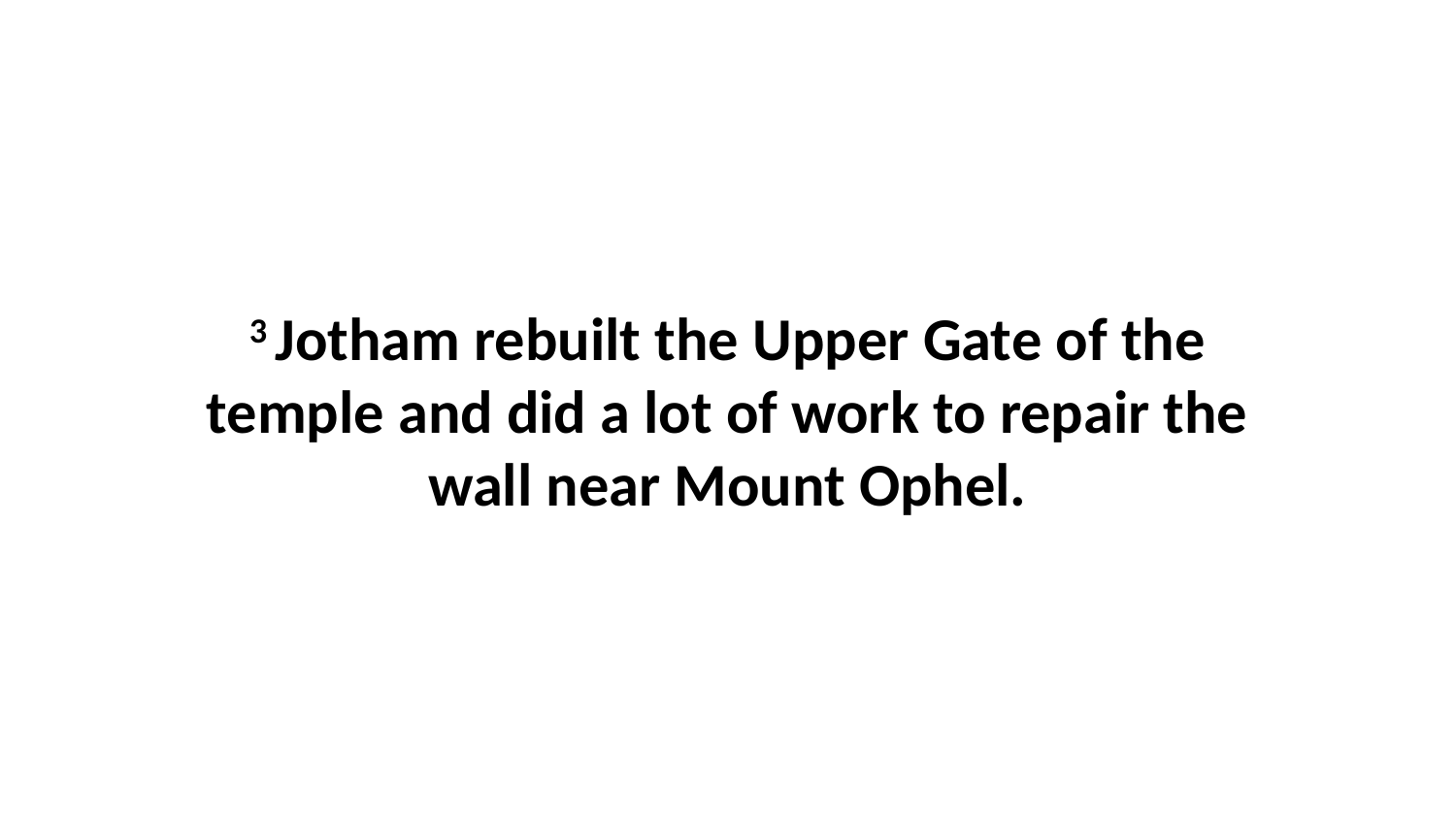

3 Jotham rebuilt the Upper Gate of the temple and did a lot of work to repair the wall near Mount Ophel.